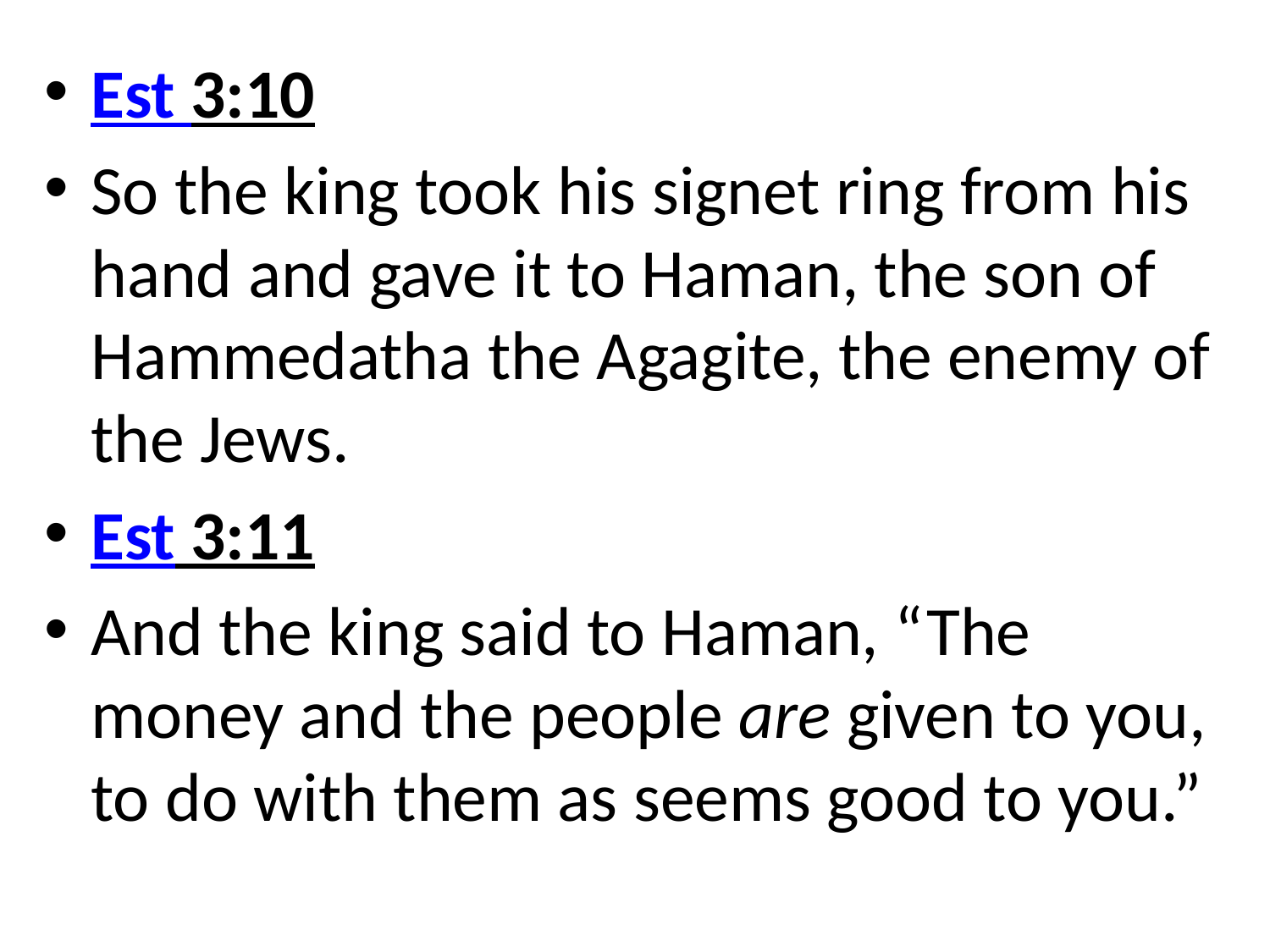

Est 3:10
So the king took his signet ring from his hand and gave it to Haman, the son of Hammedatha the Agagite, the enemy of the Jews.
Est 3:11
And the king said to Haman, “The money and the people are given to you, to do with them as seems good to you.”